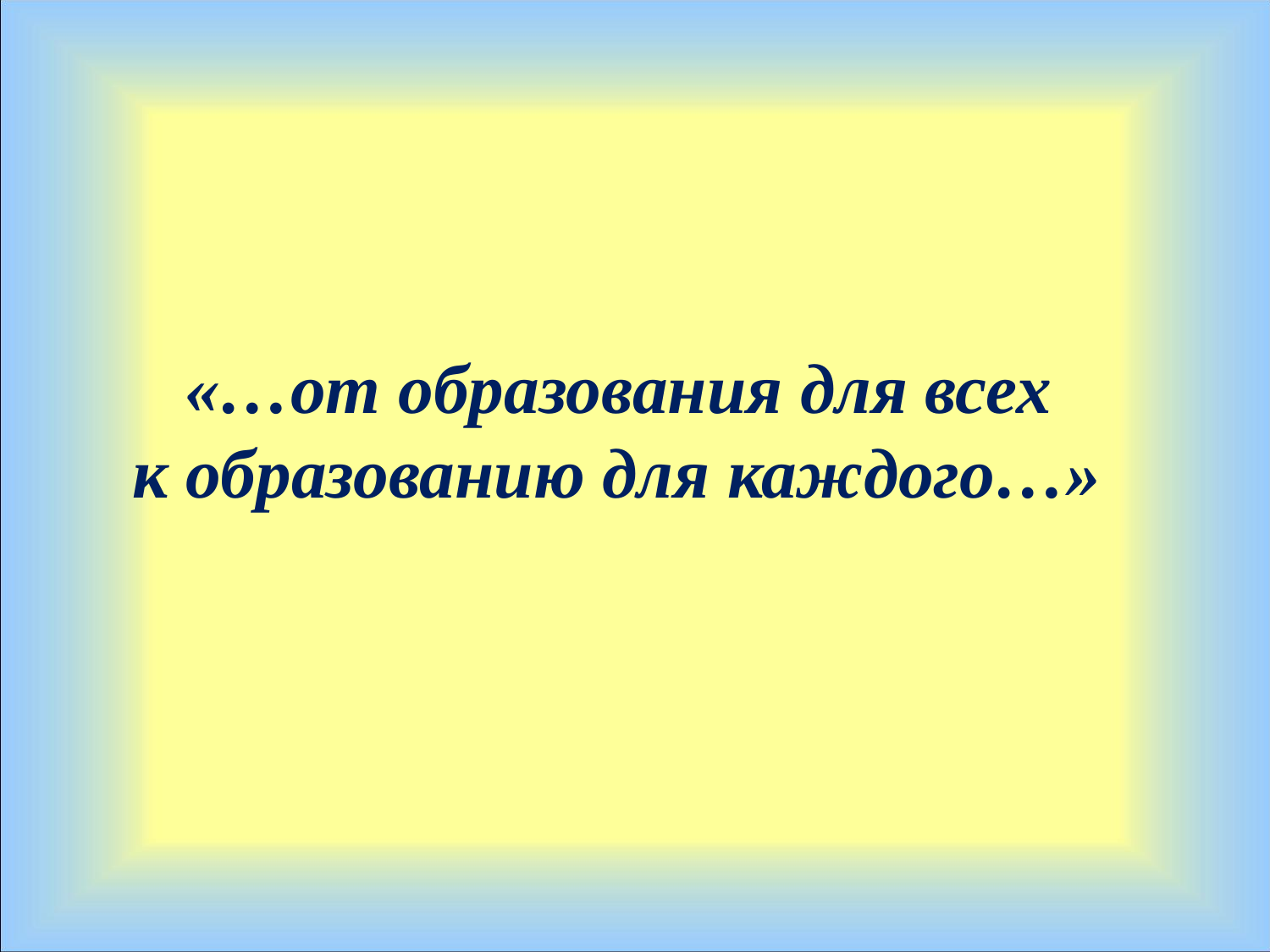

«…от образования для всех
к образованию для каждого…»